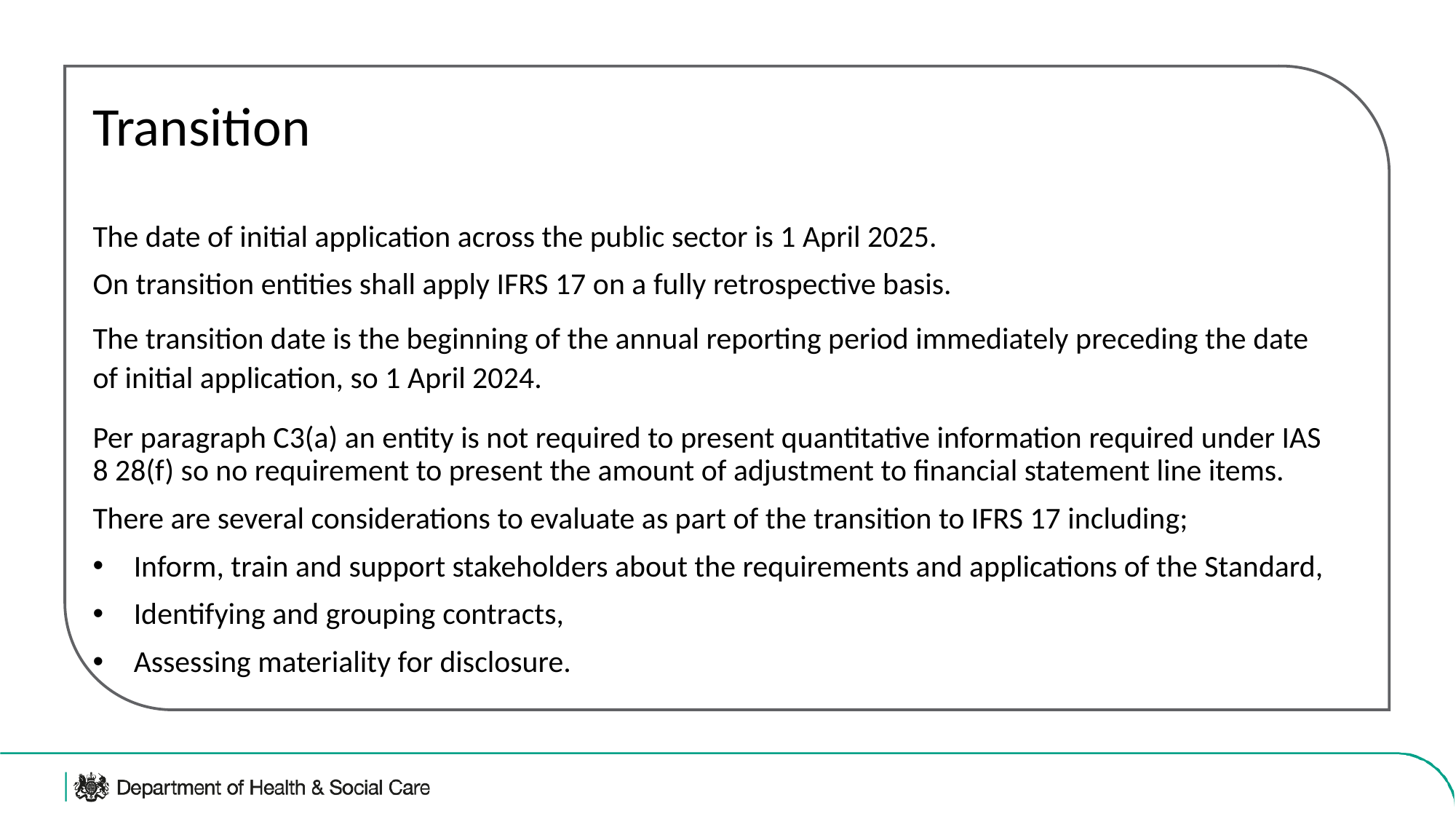

Transition

The date of initial application across the public sector is 1 April 2025.
On transition entities shall apply IFRS 17 on a fully retrospective basis.
The transition date is the beginning of the annual reporting period immediately preceding the date of initial application, so 1 April 2024.
Per paragraph C3(a) an entity is not required to present quantitative information required under IAS 8 28(f) so no requirement to present the amount of adjustment to financial statement line items.
There are several considerations to evaluate as part of the transition to IFRS 17 including;
Inform, train and support stakeholders about the requirements and applications of the Standard,
Identifying and grouping contracts,
Assessing materiality for disclosure.